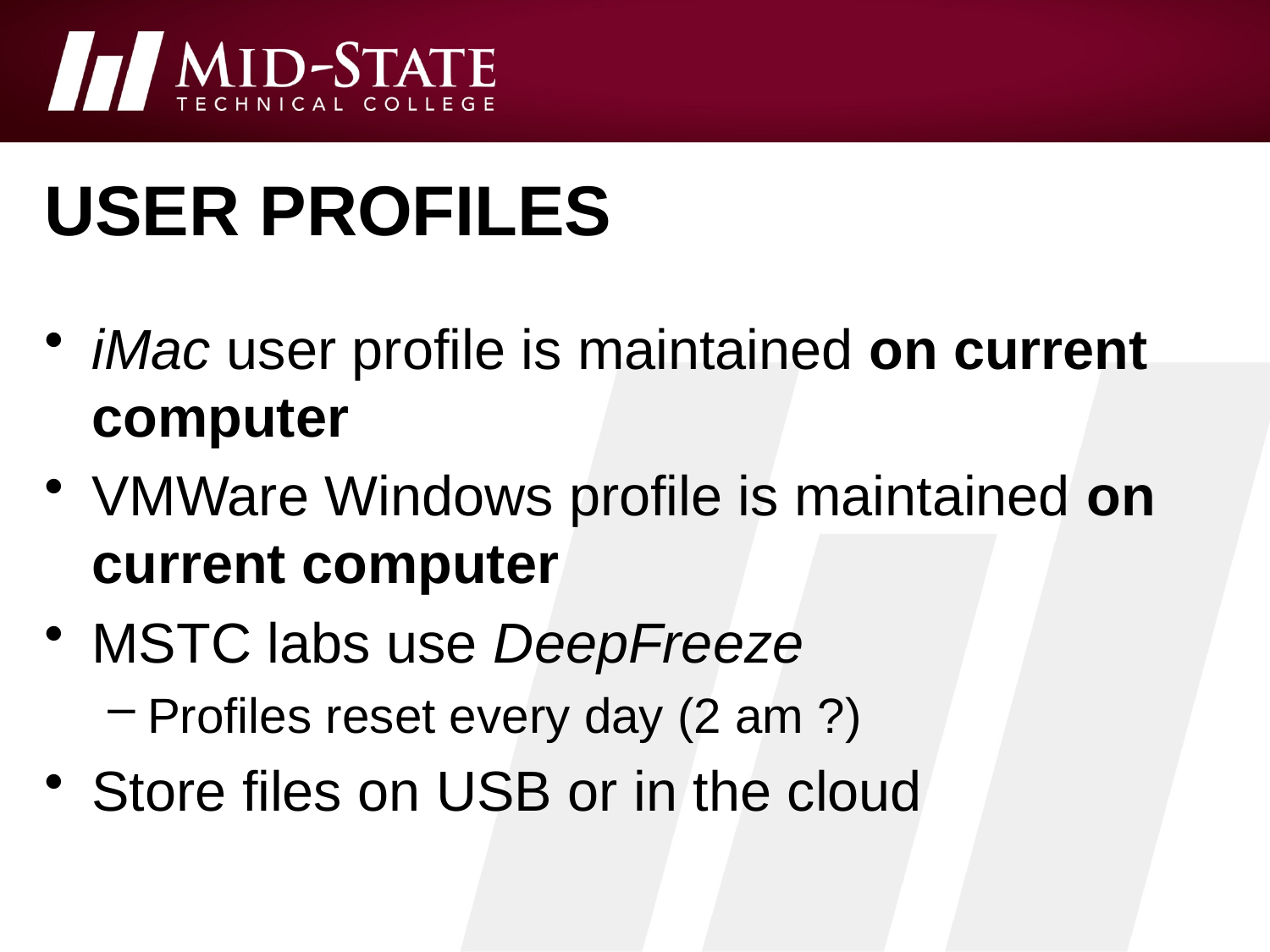

# User Profiles
iMac user profile is maintained on current computer
VMWare Windows profile is maintained on current computer
MSTC labs use DeepFreeze
Profiles reset every day (2 am ?)
Store files on USB or in the cloud